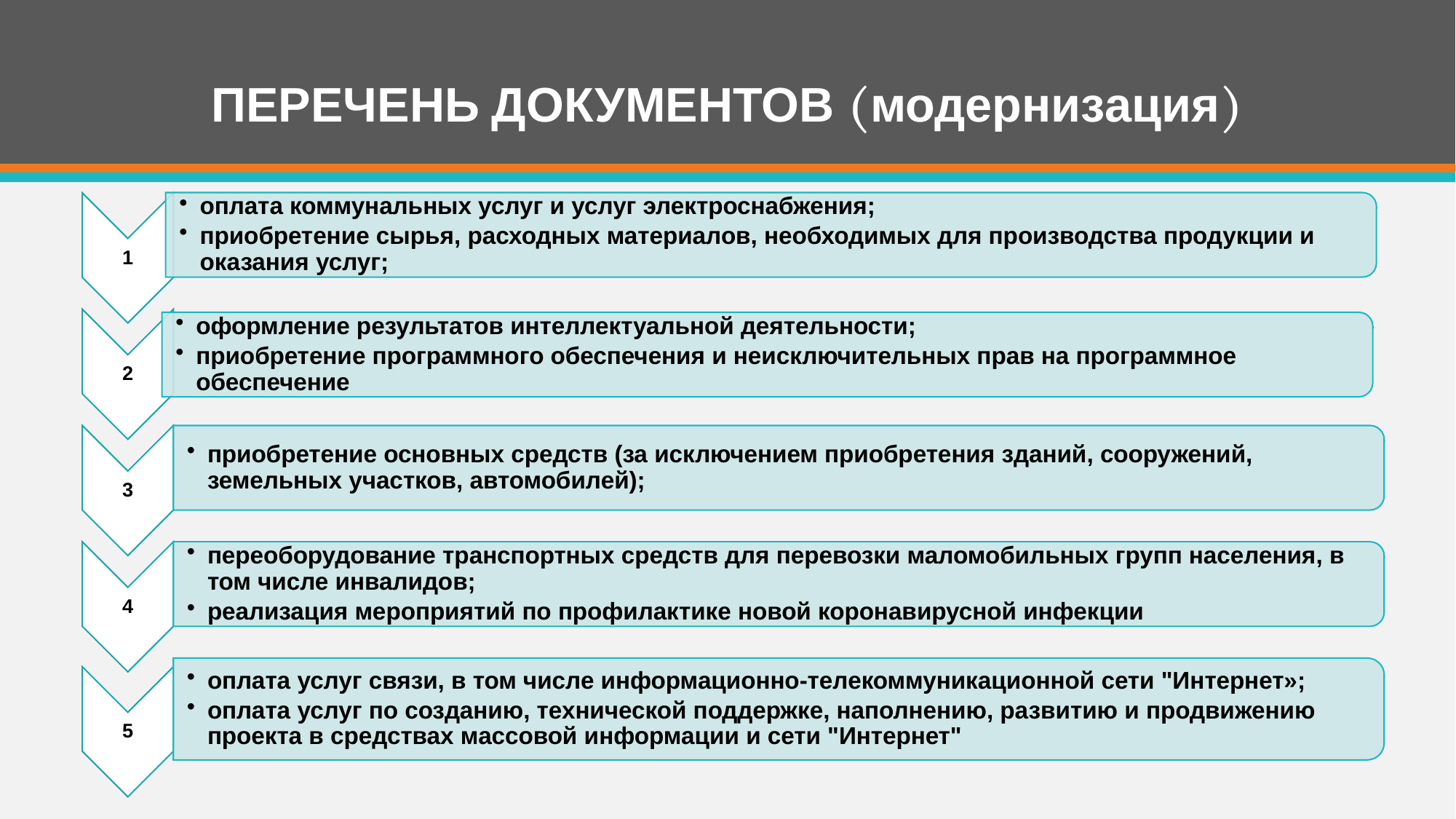

# ПЕРЕЧЕНЬ ДОКУМЕНТОВ (модернизация)
1
оплата коммунальных услуг и услуг электроснабжения;
приобретение сырья, расходных материалов, необходимых для производства продукции и оказания услуг;
2
оформление результатов интеллектуальной деятельности;
приобретение программного обеспечения и неисключительных прав на программное обеспечение
3
приобретение основных средств (за исключением приобретения зданий, сооружений, земельных участков, автомобилей);
4
переоборудование транспортных средств для перевозки маломобильных групп населения, в том числе инвалидов;
реализация мероприятий по профилактике новой коронавирусной инфекции
5
оплата услуг связи, в том числе информационно-телекоммуникационной сети "Интернет»;
оплата услуг по созданию, технической поддержке, наполнению, развитию и продвижению проекта в средствах массовой информации и сети "Интернет"